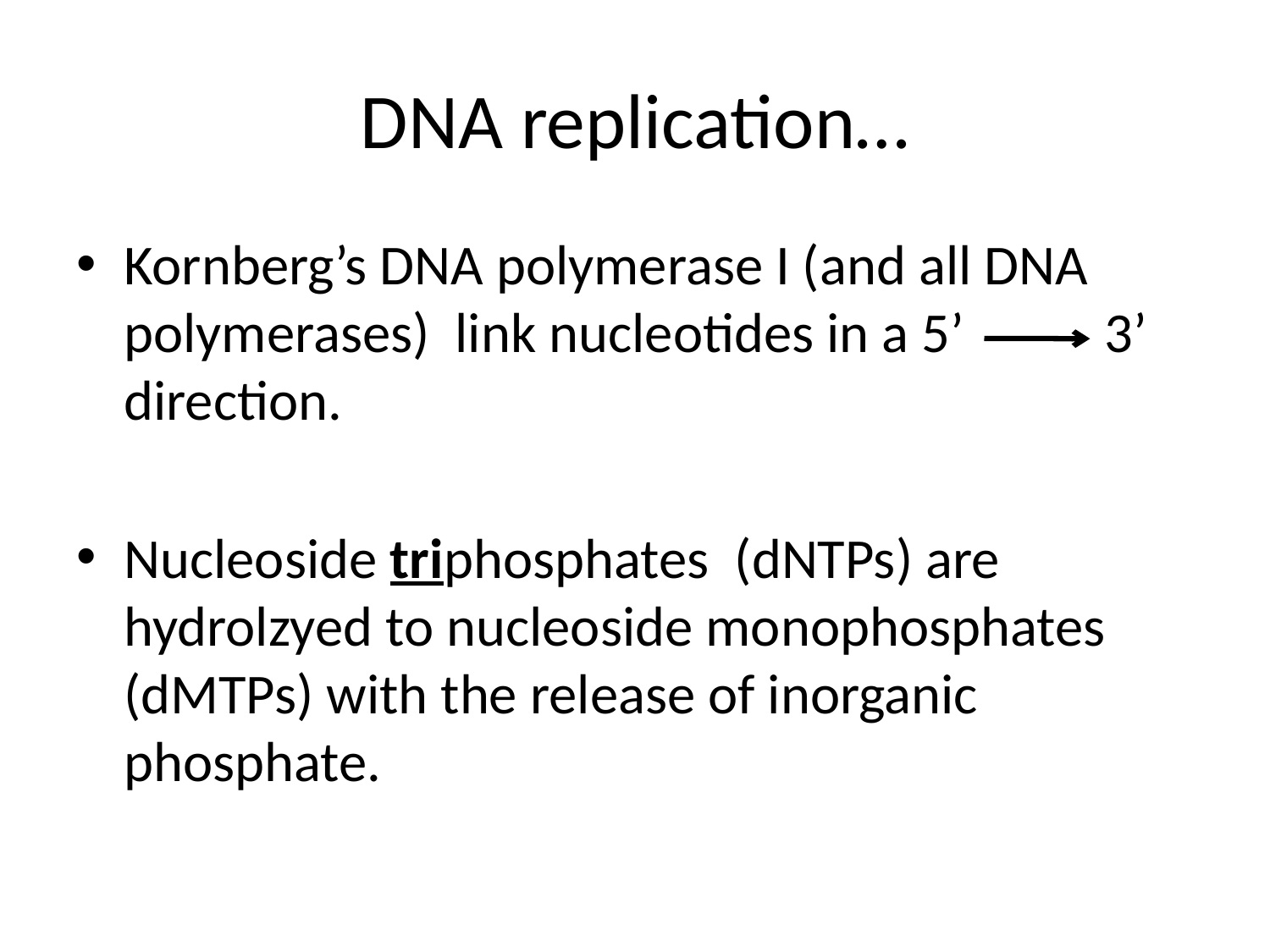

# DNA replication…
Kornberg’s DNA polymerase I (and all DNA polymerases)  link nucleotides in a 5’           3’ direction.

Nucleoside triphosphates  (dNTPs) are hydrolzyed to nucleoside monophosphates (dMTPs) with the release of inorganic phosphate.